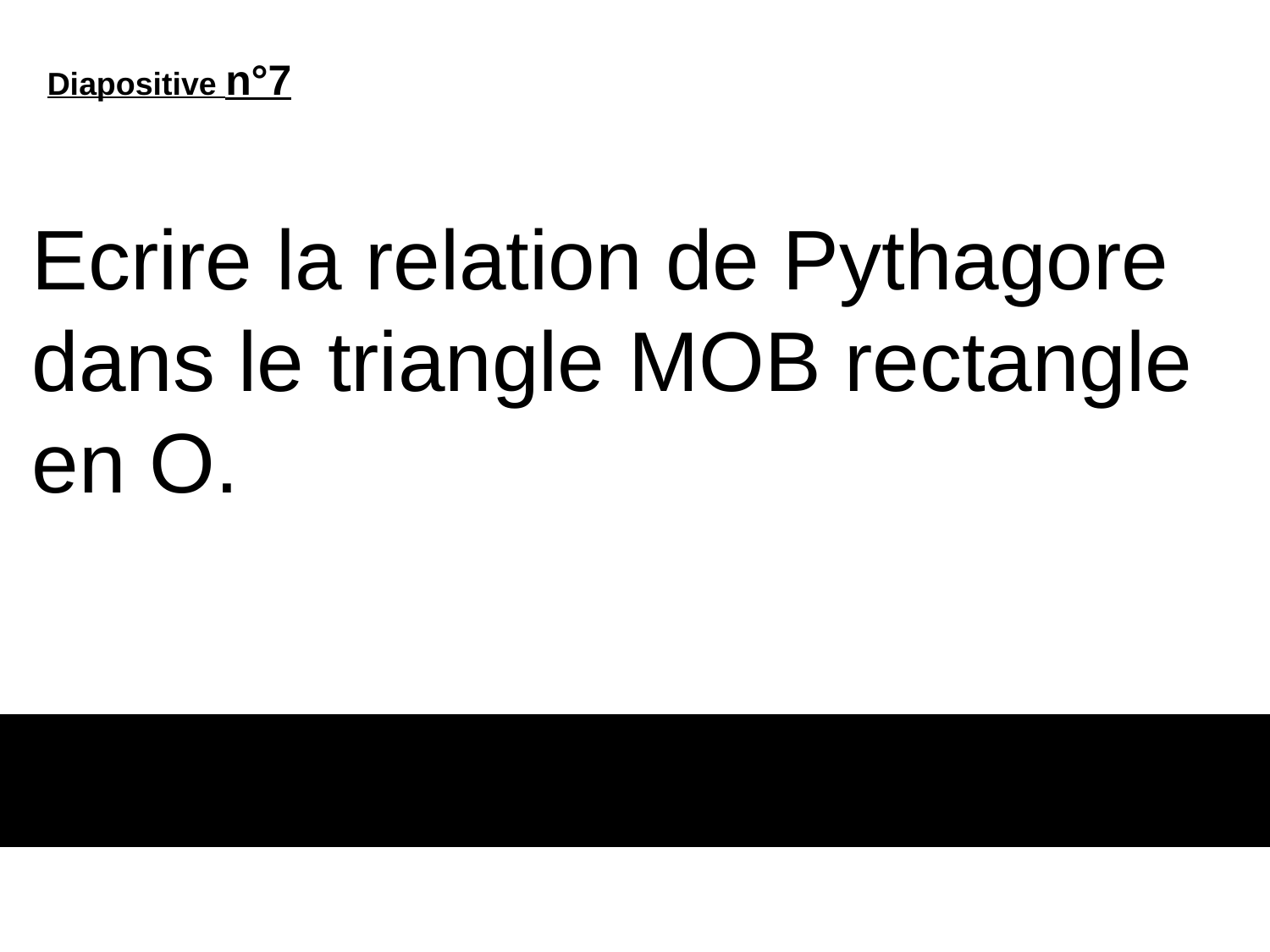

Diapositive n°7
Ecrire la relation de Pythagore dans le triangle MOB rectangle en O.